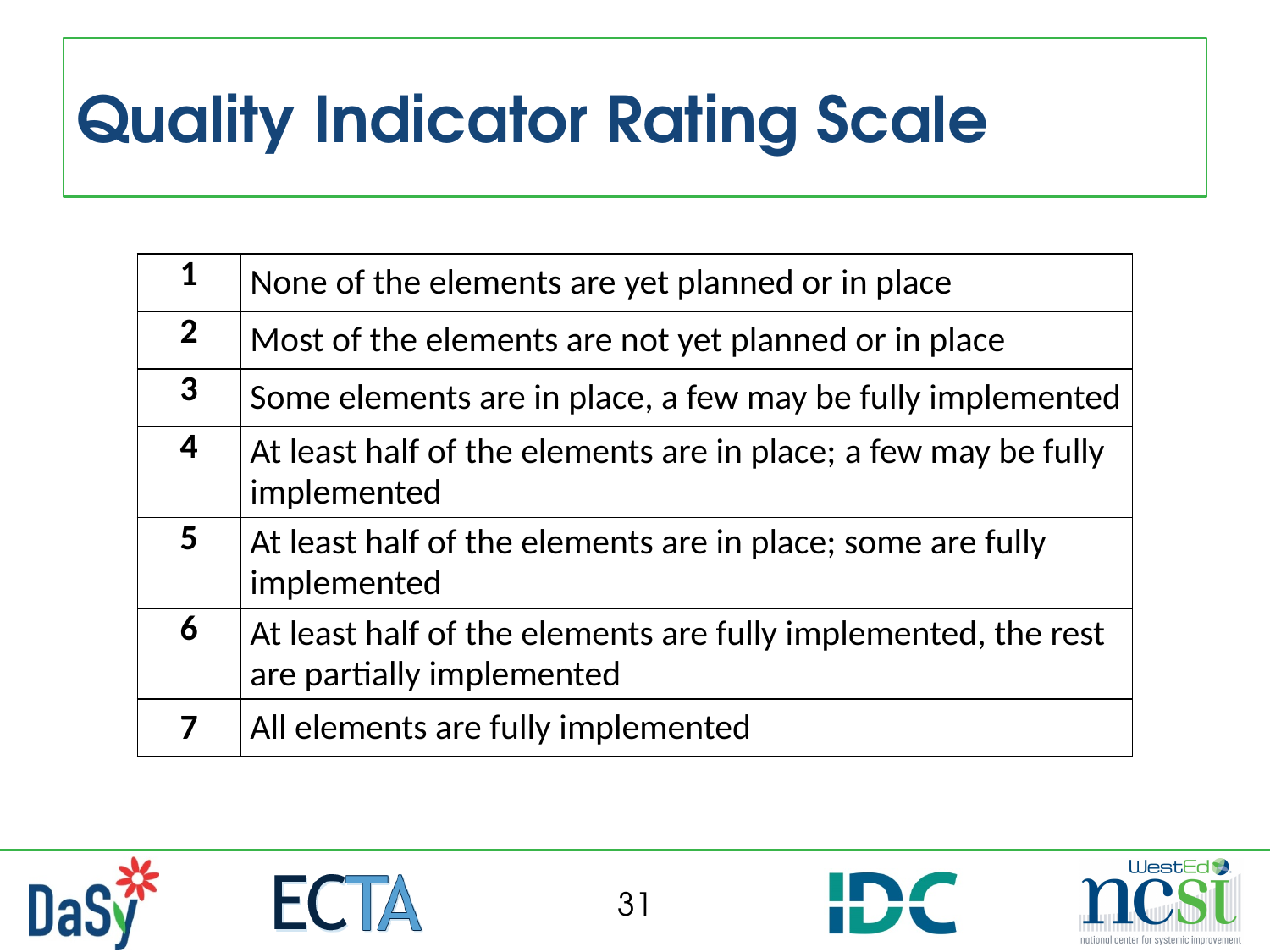

# Quality Indicator Rating Scale
| 1 | None of the elements are yet planned or in place |
| --- | --- |
| 2 | Most of the elements are not yet planned or in place |
| 3 | Some elements are in place, a few may be fully implemented |
| 4 | At least half of the elements are in place; a few may be fully implemented |
| 5 | At least half of the elements are in place; some are fully implemented |
| 6 | At least half of the elements are fully implemented, the rest are partially implemented |
| 7 | All elements are fully implemented |
31